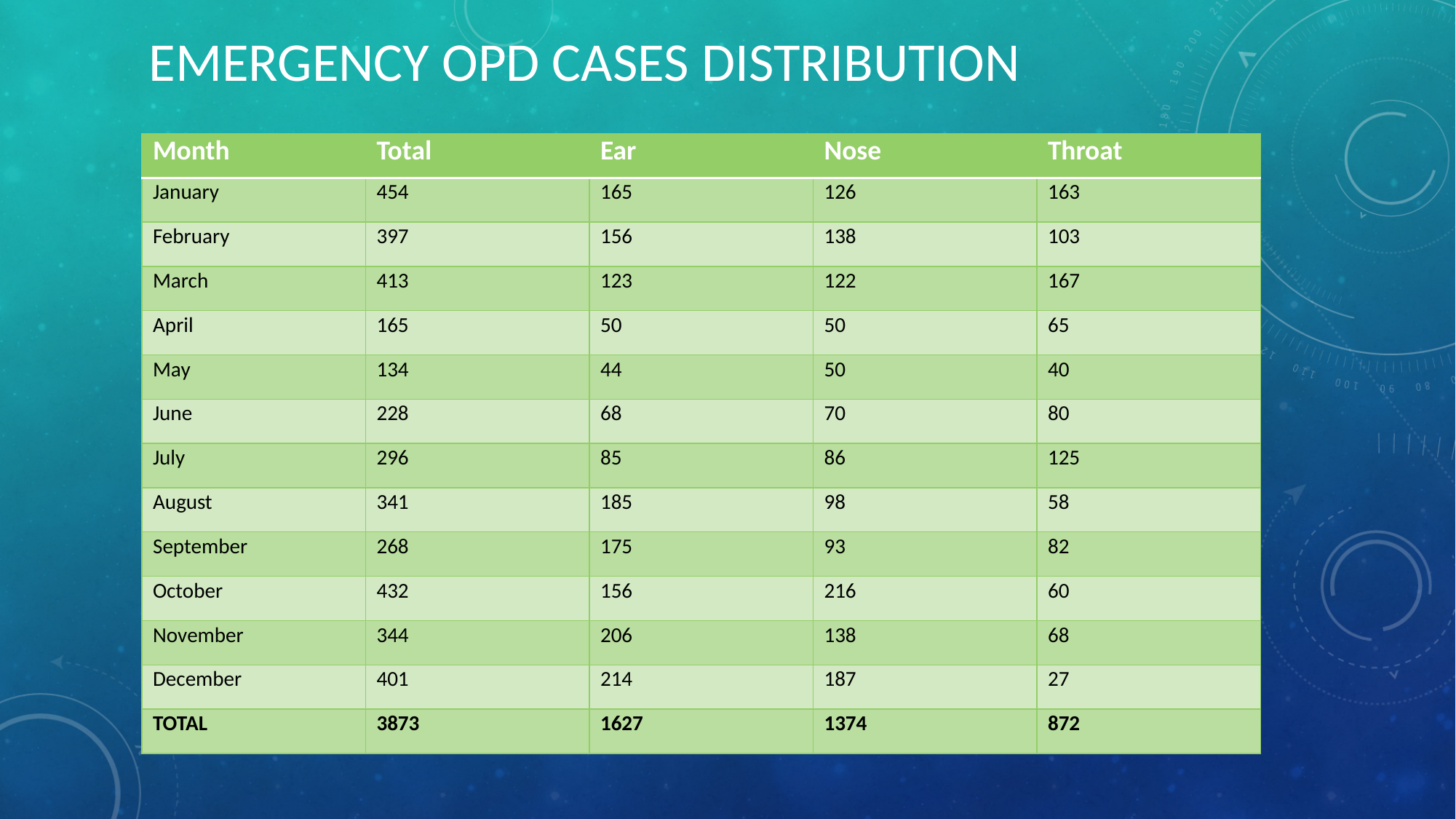

# Emergency opd cases distribution
| Month | Total | Ear | Nose | Throat |
| --- | --- | --- | --- | --- |
| January | 454 | 165 | 126 | 163 |
| February | 397 | 156 | 138 | 103 |
| March | 413 | 123 | 122 | 167 |
| April | 165 | 50 | 50 | 65 |
| May | 134 | 44 | 50 | 40 |
| June | 228 | 68 | 70 | 80 |
| July | 296 | 85 | 86 | 125 |
| August | 341 | 185 | 98 | 58 |
| September | 268 | 175 | 93 | 82 |
| October | 432 | 156 | 216 | 60 |
| November | 344 | 206 | 138 | 68 |
| December | 401 | 214 | 187 | 27 |
| TOTAL | 3873 | 1627 | 1374 | 872 |